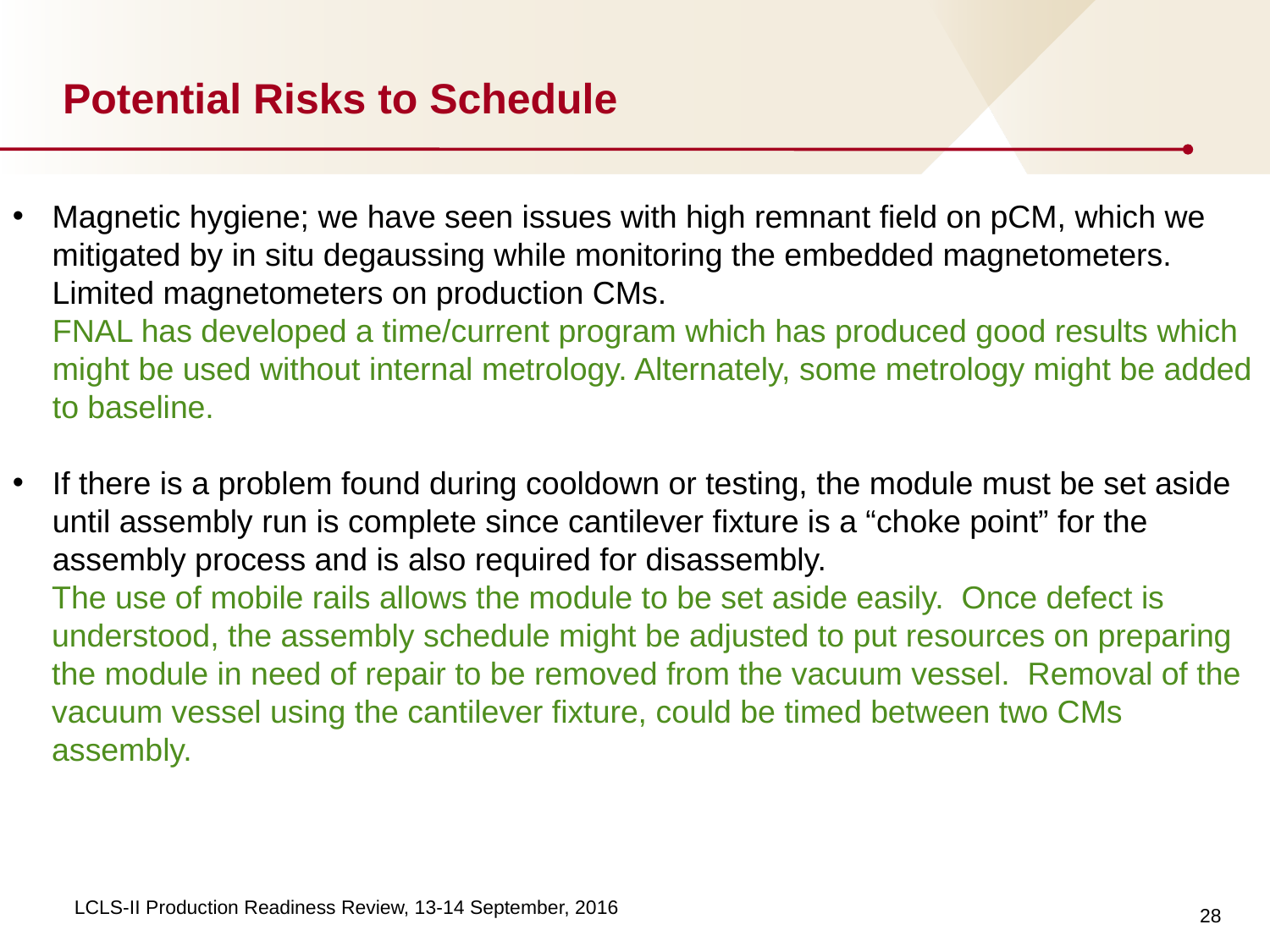

# Potential Risks to Schedule
Magnetic hygiene; we have seen issues with high remnant field on pCM, which we mitigated by in situ degaussing while monitoring the embedded magnetometers. Limited magnetometers on production CMs.
FNAL has developed a time/current program which has produced good results which might be used without internal metrology. Alternately, some metrology might be added to baseline.

If there is a problem found during cooldown or testing, the module must be set aside until assembly run is complete since cantilever fixture is a “choke point” for the assembly process and is also required for disassembly.
The use of mobile rails allows the module to be set aside easily.  Once defect is understood, the assembly schedule might be adjusted to put resources on preparing the module in need of repair to be removed from the vacuum vessel.  Removal of the vacuum vessel using the cantilever fixture, could be timed between two CMs assembly.

28
LCLS-II Production Readiness Review, 13-14 September, 2016